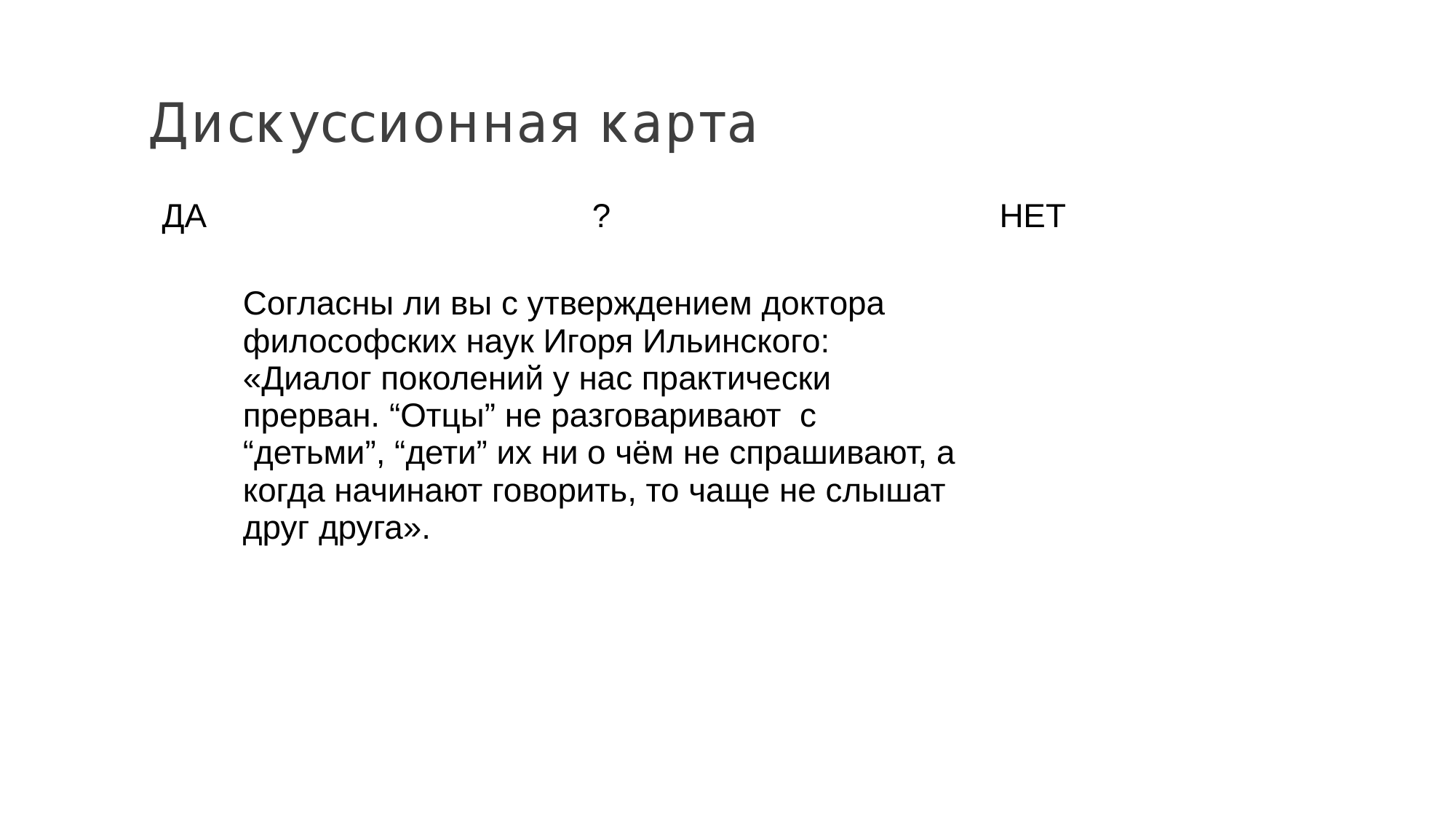

#
Дискуссионная карта
| ДА | ? | НЕТ |
| --- | --- | --- |
|  | Согласны ли вы с утверждением доктора философских наук Игоря Ильинского: «Диалог поколений у нас практически прерван. “Отцы” не разговаривают с “детьми”, “дети” их ни о чём не спрашивают, а когда начинают говорить, то чаще не слышат друг друга». |  |